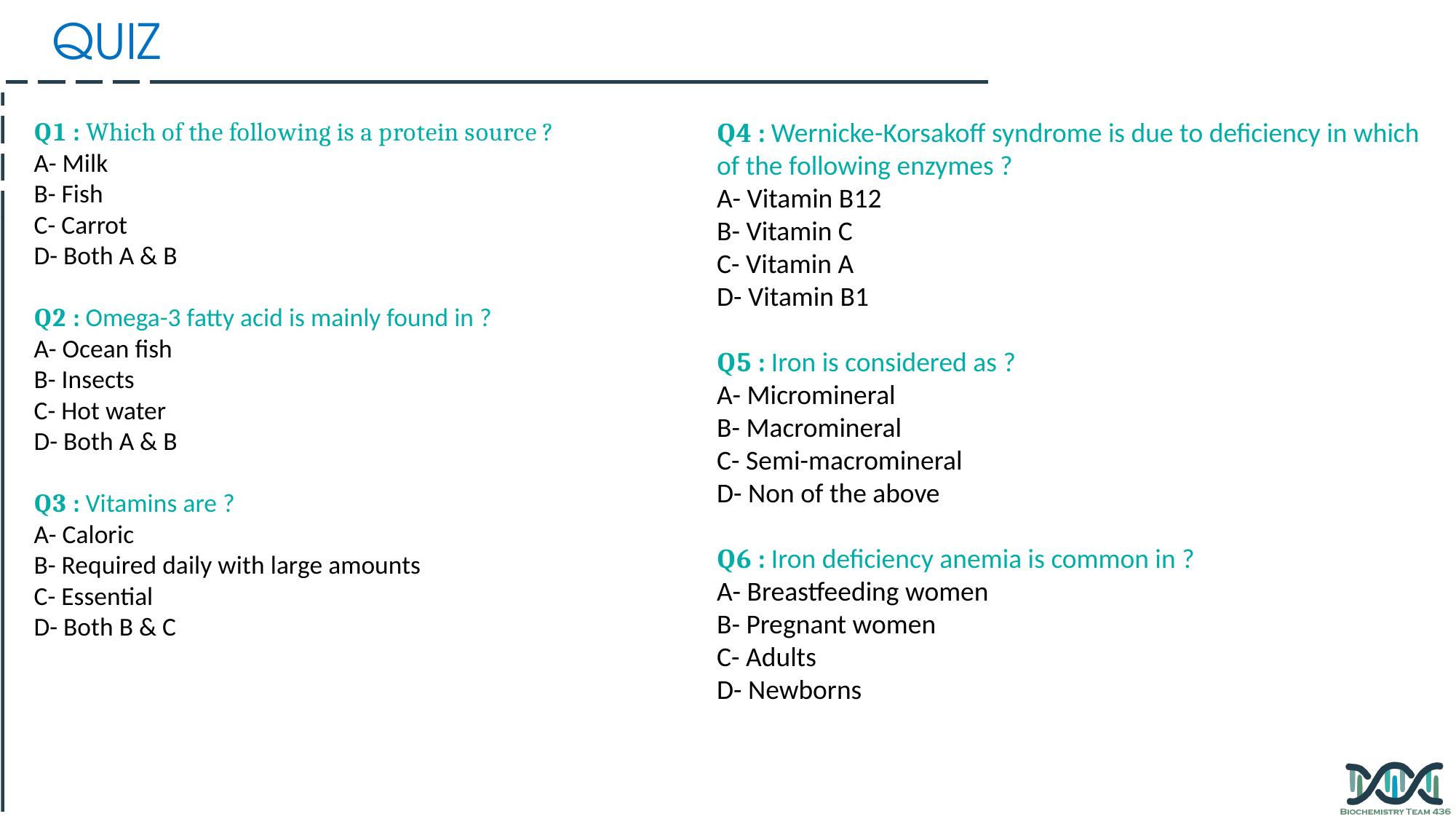

QUIZ
Q1 : Which of the following is a protein source ?
A- Milk
B- Fish
C- Carrot
D- Both A & B

Q2 : Omega-3 fatty acid is mainly found in ?
A- Ocean fish
B- Insects
C- Hot water
D- Both A & B

Q3 : Vitamins are ?
A- Caloric
B- Required daily with large amounts
C- Essential
D- Both B & C
Q4 : Wernicke-Korsakoff syndrome is due to deficiency in which of the following enzymes ?
A- Vitamin B12
B- Vitamin C
C- Vitamin A
D- Vitamin B1

Q5 : Iron is considered as ?
A- Micromineral
B- Macromineral
C- Semi-macromineral
D- Non of the above

Q6 : Iron deficiency anemia is common in ?
A- Breastfeeding women
B- Pregnant women
C- Adults
D- Newborns